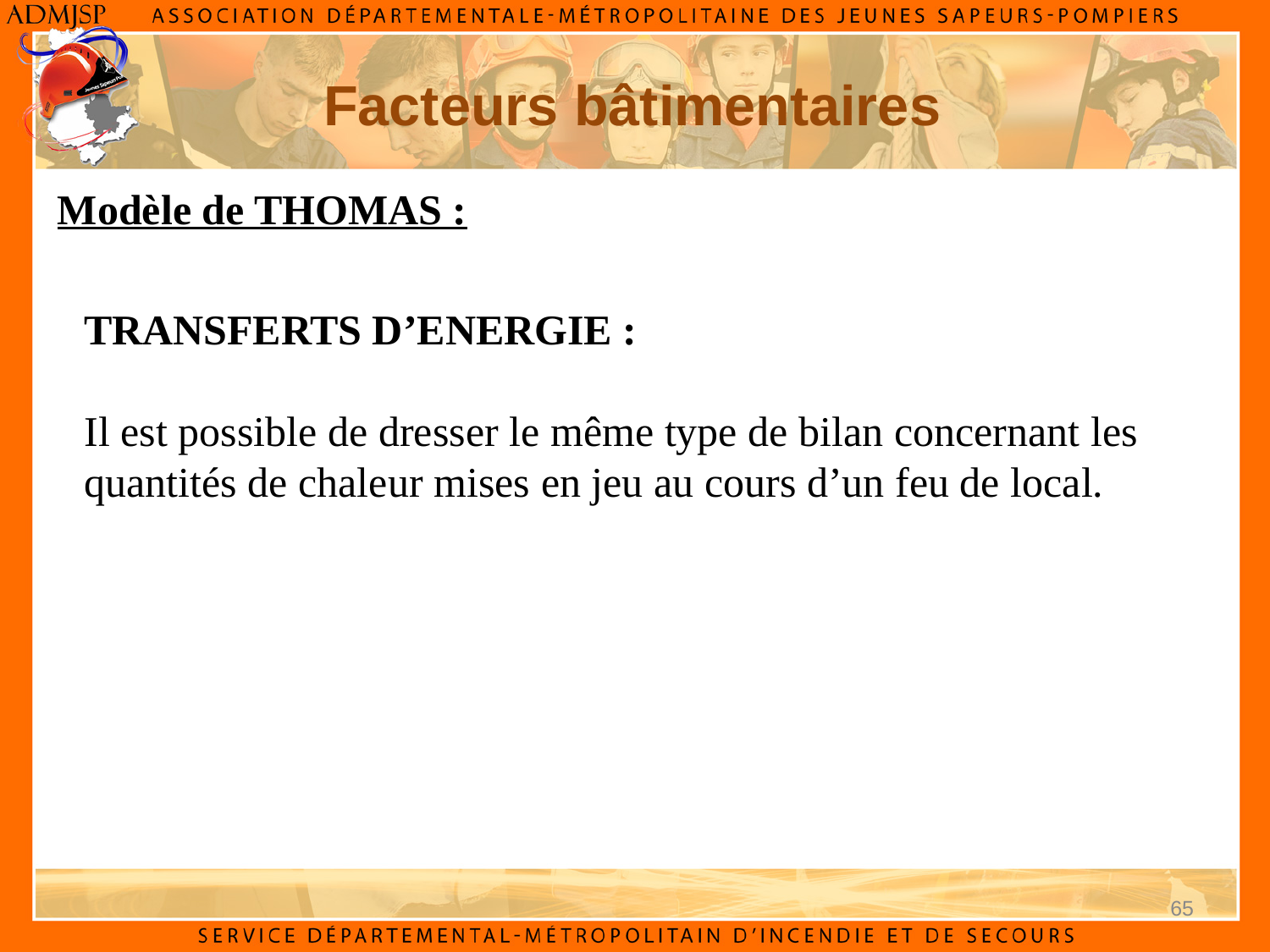

Facteurs bâtimentaires
Modèle de THOMAS :

TRANSFERTS D’ENERGIE :

Il est possible de dresser le même type de bilan concernant les quantités de chaleur mises en jeu au cours d’un feu de local.
65